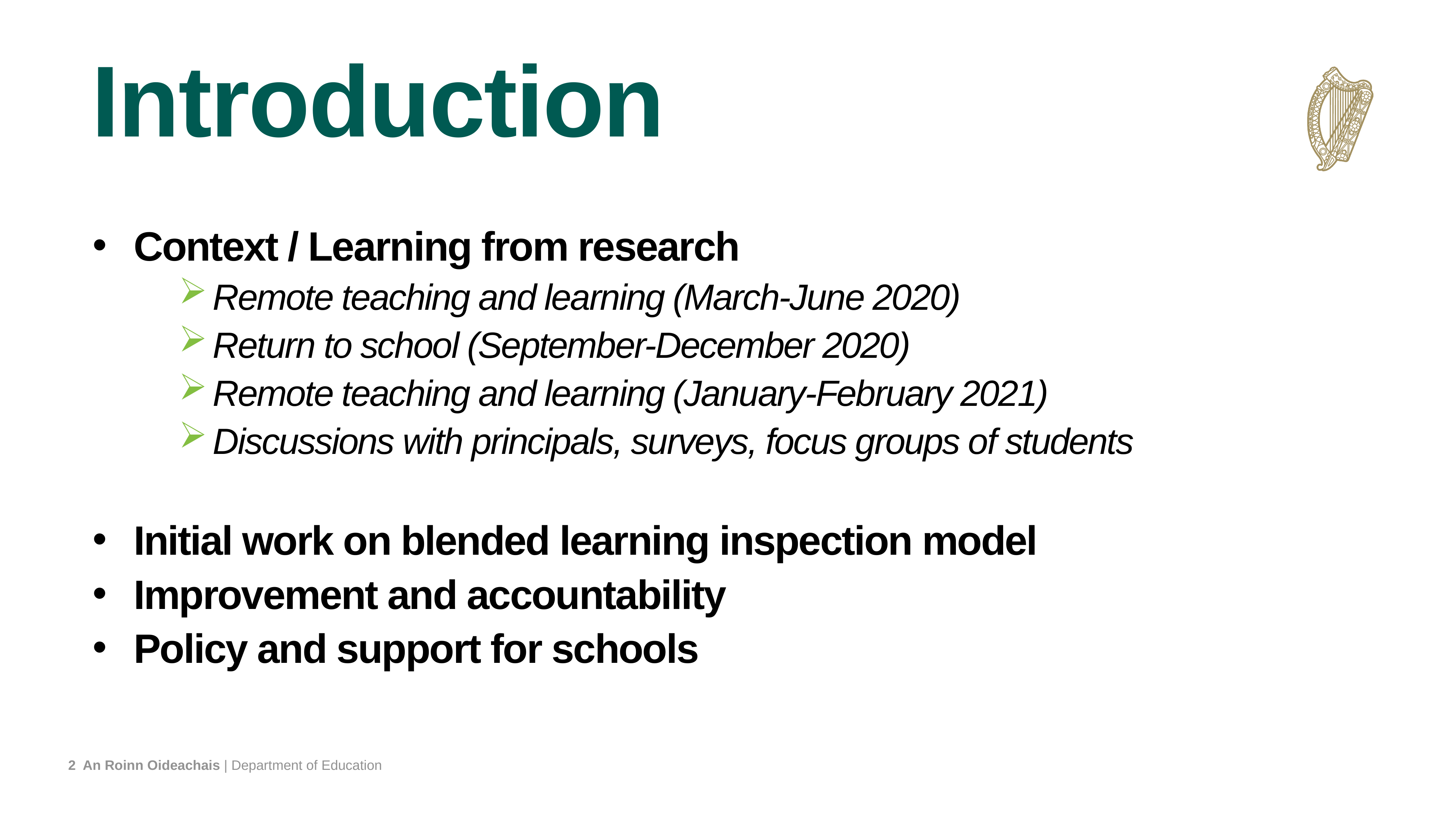

# Introduction
Context / Learning from research
Remote teaching and learning (March-June 2020)
Return to school (September-December 2020)
Remote teaching and learning (January-February 2021)
Discussions with principals, surveys, focus groups of students

Initial work on blended learning inspection model
Improvement and accountability
Policy and support for schools